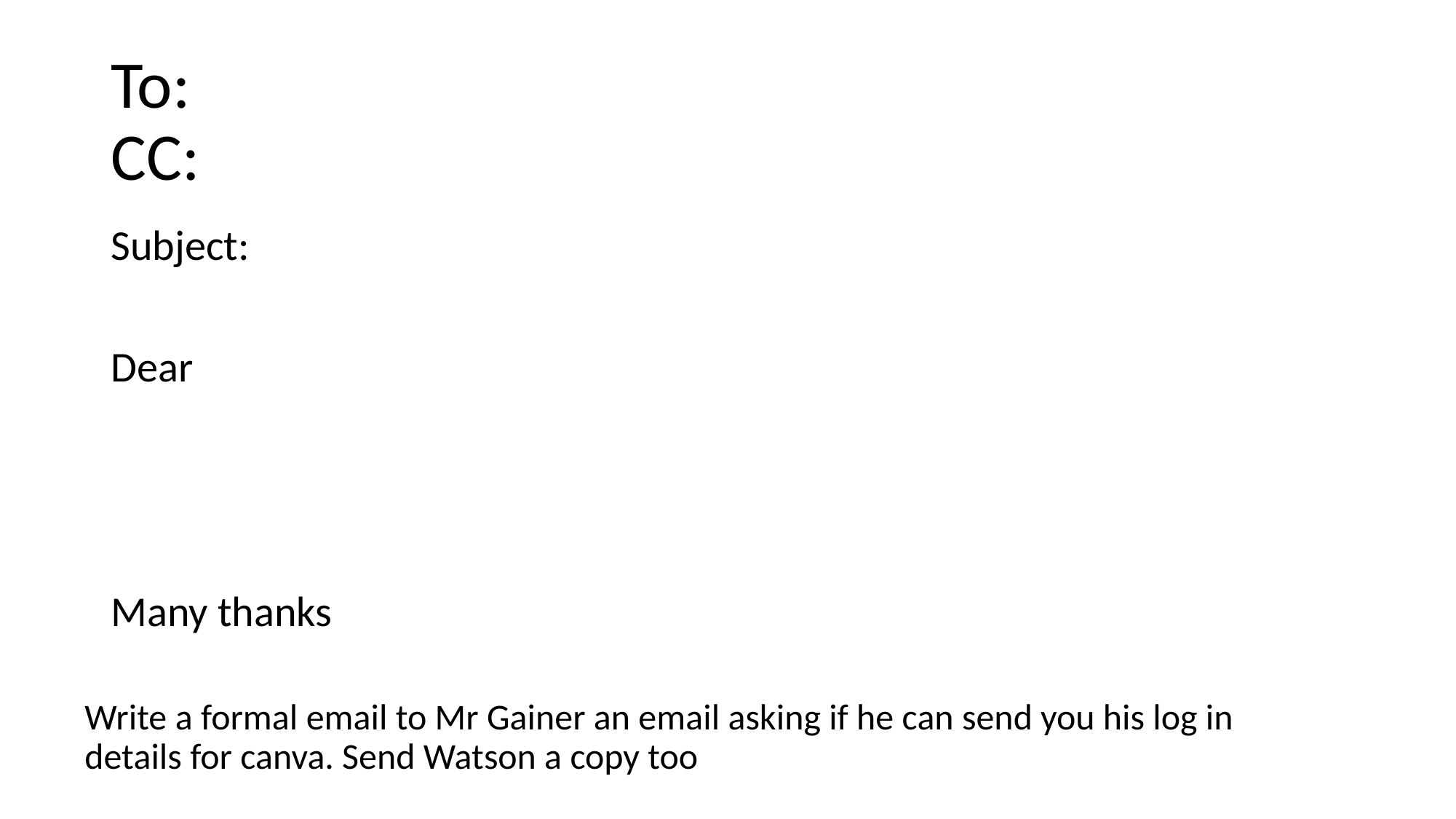

# To: CC:
Subject:

Dear

Many thanks

Write a formal email to Mr Gainer an email asking if he can send you his log in details for canva. Send Watson a copy too